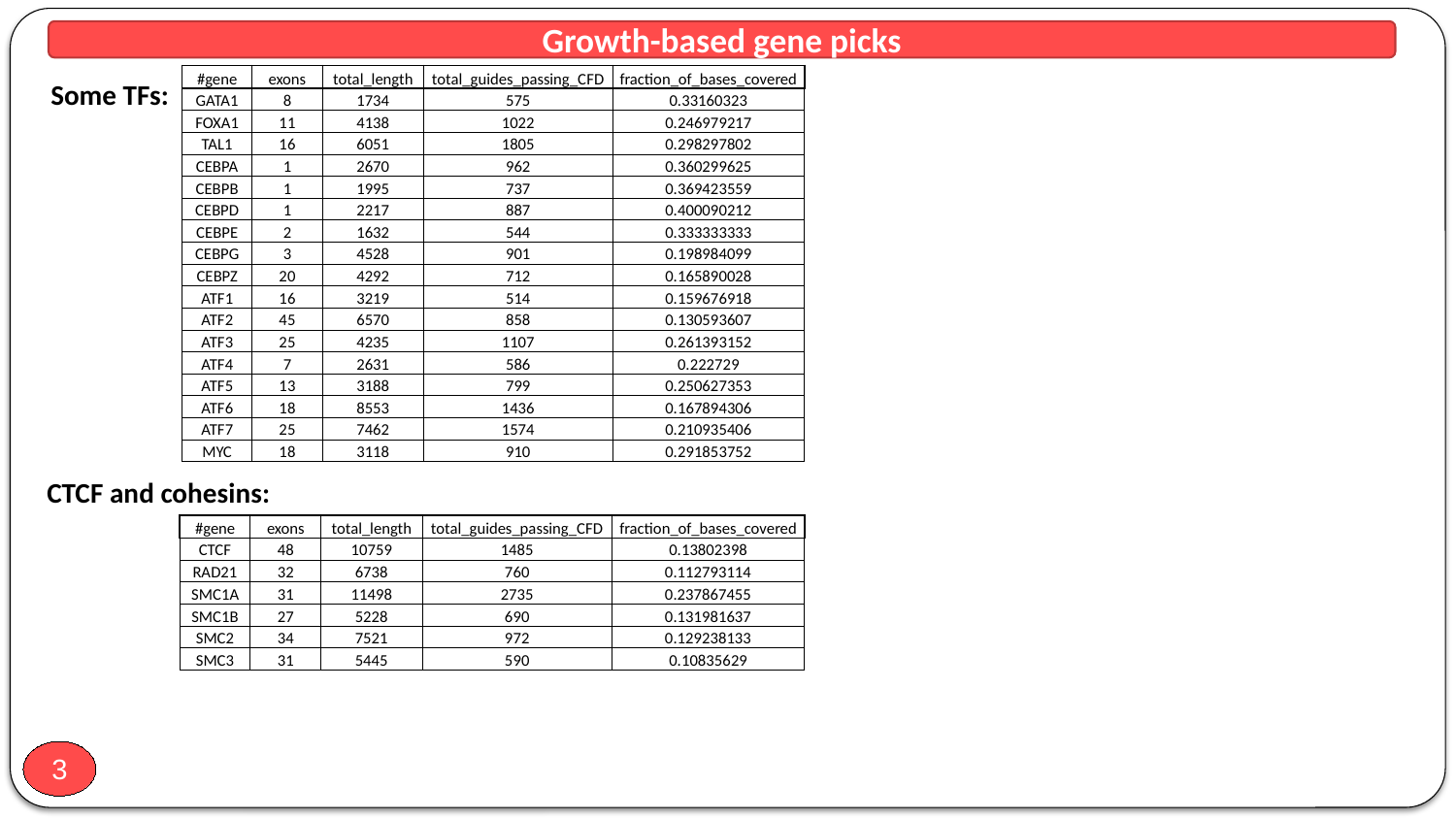

Growth-based gene picks
| #gene | exons | total\_length | total\_guides\_passing\_CFD | fraction\_of\_bases\_covered |
| --- | --- | --- | --- | --- |
| GATA1 | 8 | 1734 | 575 | 0.33160323 |
| FOXA1 | 11 | 4138 | 1022 | 0.246979217 |
| TAL1 | 16 | 6051 | 1805 | 0.298297802 |
| CEBPA | 1 | 2670 | 962 | 0.360299625 |
| CEBPB | 1 | 1995 | 737 | 0.369423559 |
| CEBPD | 1 | 2217 | 887 | 0.400090212 |
| CEBPE | 2 | 1632 | 544 | 0.333333333 |
| CEBPG | 3 | 4528 | 901 | 0.198984099 |
| CEBPZ | 20 | 4292 | 712 | 0.165890028 |
| ATF1 | 16 | 3219 | 514 | 0.159676918 |
| ATF2 | 45 | 6570 | 858 | 0.130593607 |
| ATF3 | 25 | 4235 | 1107 | 0.261393152 |
| ATF4 | 7 | 2631 | 586 | 0.222729 |
| ATF5 | 13 | 3188 | 799 | 0.250627353 |
| ATF6 | 18 | 8553 | 1436 | 0.167894306 |
| ATF7 | 25 | 7462 | 1574 | 0.210935406 |
| MYC | 18 | 3118 | 910 | 0.291853752 |
Some TFs:
CTCF and cohesins:
| #gene | exons | total\_length | total\_guides\_passing\_CFD | fraction\_of\_bases\_covered |
| --- | --- | --- | --- | --- |
| CTCF | 48 | 10759 | 1485 | 0.13802398 |
| RAD21 | 32 | 6738 | 760 | 0.112793114 |
| SMC1A | 31 | 11498 | 2735 | 0.237867455 |
| SMC1B | 27 | 5228 | 690 | 0.131981637 |
| SMC2 | 34 | 7521 | 972 | 0.129238133 |
| SMC3 | 31 | 5445 | 590 | 0.10835629 |
3